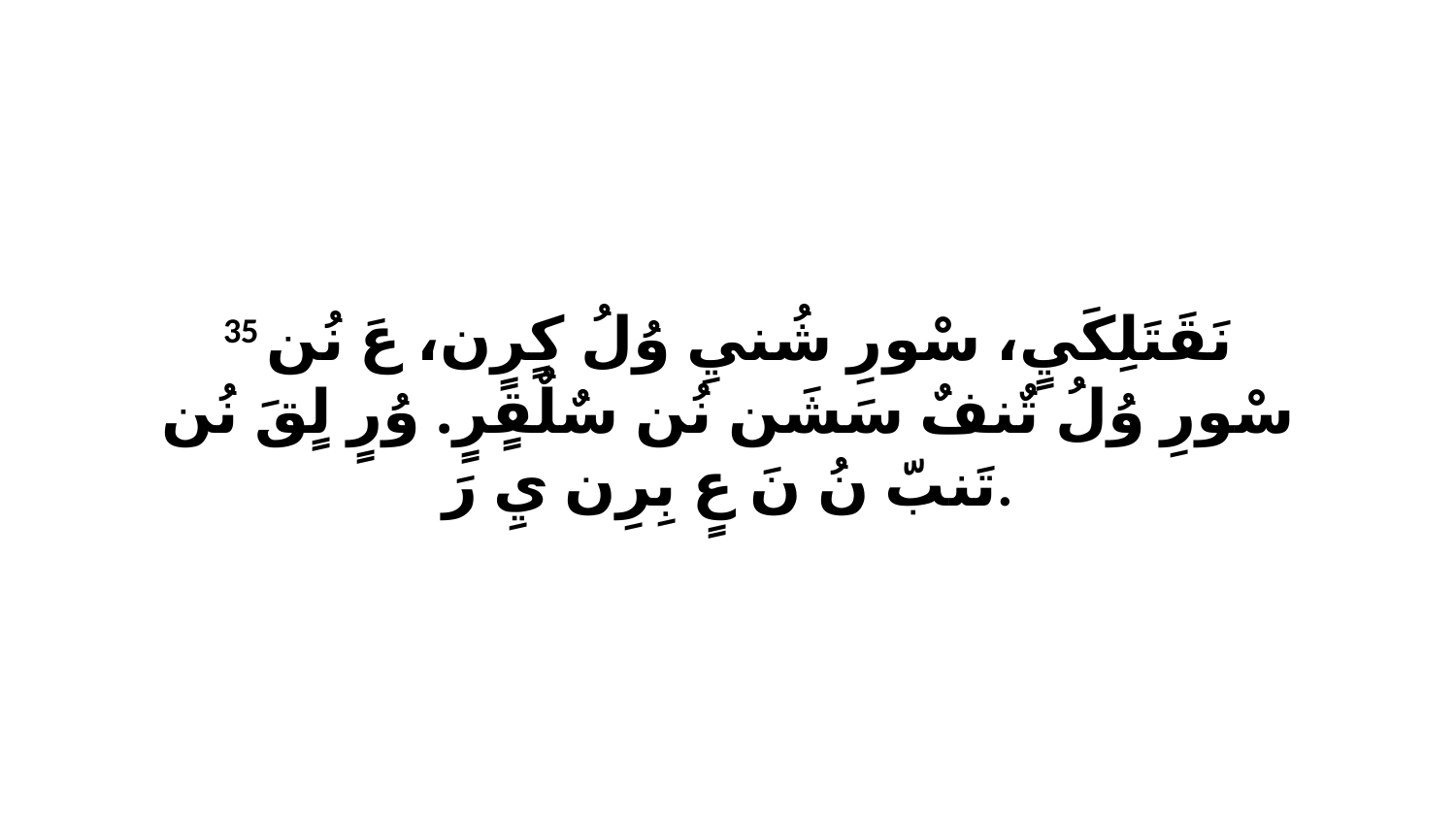

35 نَقَتَلِكَيٍ، سْورِ شُنيِ وُلُ كٍرٍن، عَ نُن سْورِ وُلُ تٌنفٌ سَشَن نُن سٌلٌقٍرٍ. وُرٍ لٍقَ نُن تَنبّ نُ نَ عٍ بِرِن يِ رَ.